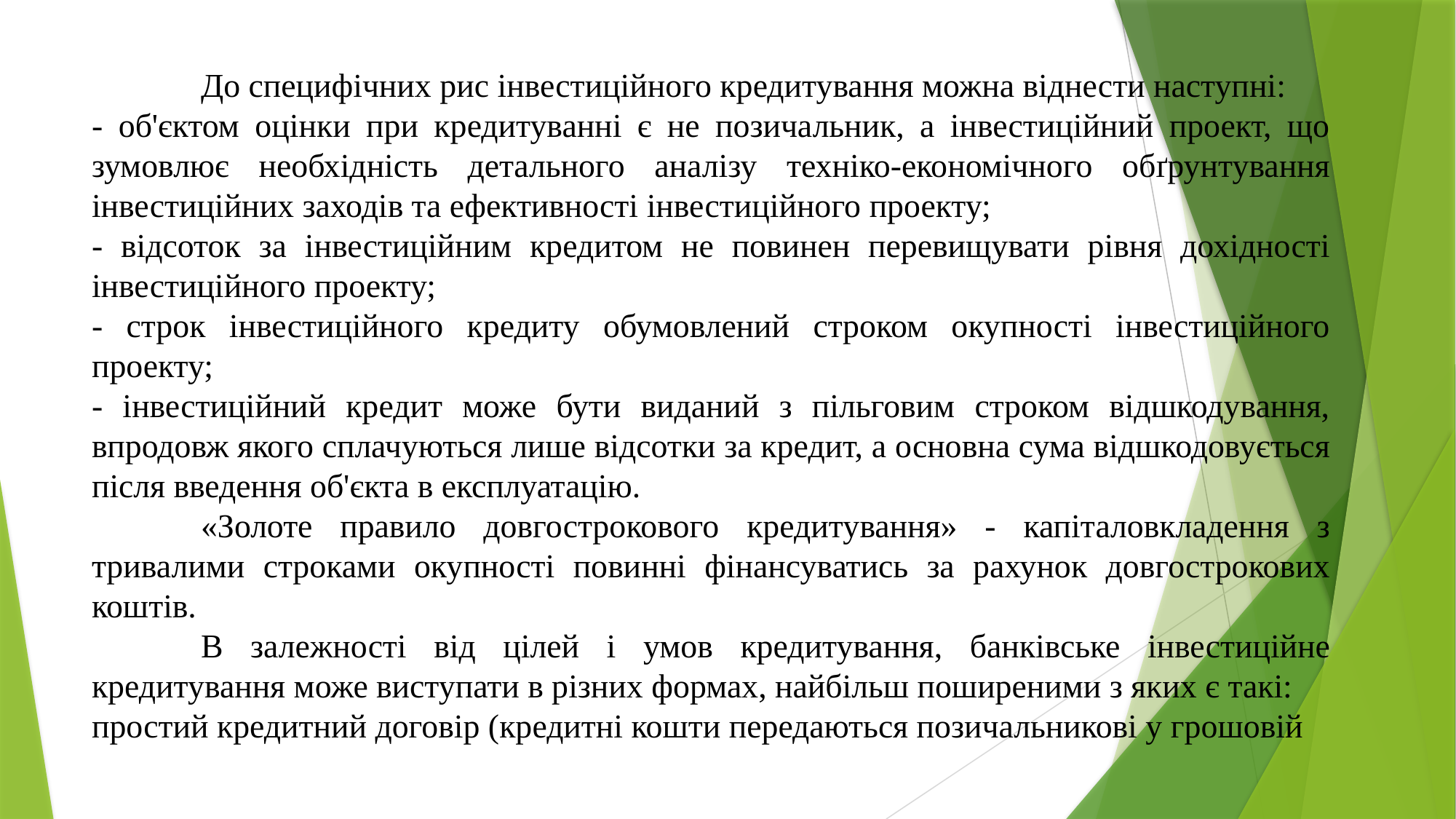

До специфічних рис інвестиційного кредитування можна віднести наступні:
- об'єктом оцінки при кредитуванні є не позичальник, а інвестиційний проект, що зумовлює необхідність детального аналізу техніко-економічного обґрунтування інвестиційних заходів та ефективності інвестиційного проекту;
- відсоток за інвестиційним кредитом не повинен перевищувати рівня дохідності інвестиційного проекту;
- строк інвестиційного кредиту обумовлений строком окупності інвестиційного проекту;
- інвестиційний кредит може бути виданий з пільговим строком відшкодування, впродовж якого сплачуються лише відсотки за кредит, а основна сума відшкодовується після введення об'єкта в експлуатацію.
	«Золоте правило довгострокового кредитування» - капіталовкладення з тривалими строками окупності повинні фінансуватись за рахунок довгострокових коштів.
	В залежності від цілей і умов кредитування, банківське інвестиційне кредитування може виступати в різних формах, найбільш поширеними з яких є такі:
простий кредитний договір (кредитні кошти передаються позичальникові у грошовій